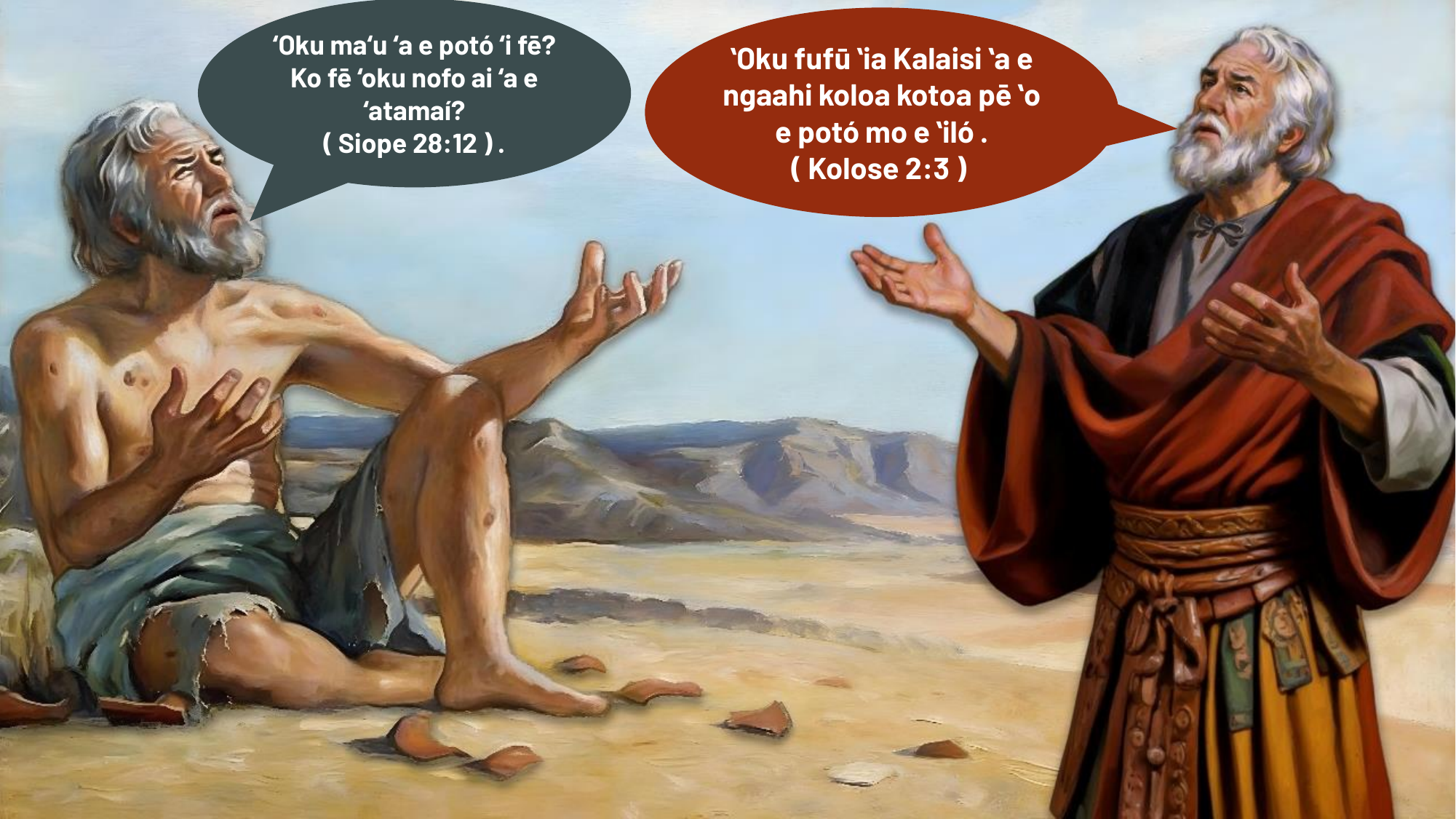

‘Oku ma‘u ‘a e potó ‘i fē? Ko fē ‘oku nofo ai ‘a e ‘atamaí?
( Siope 28:12 ) .
ʻOku fufū ʻia Kalaisi ʻa e ngaahi koloa kotoa pē ʻo e potó mo e ʻiló .
( Kolose 2:3 )